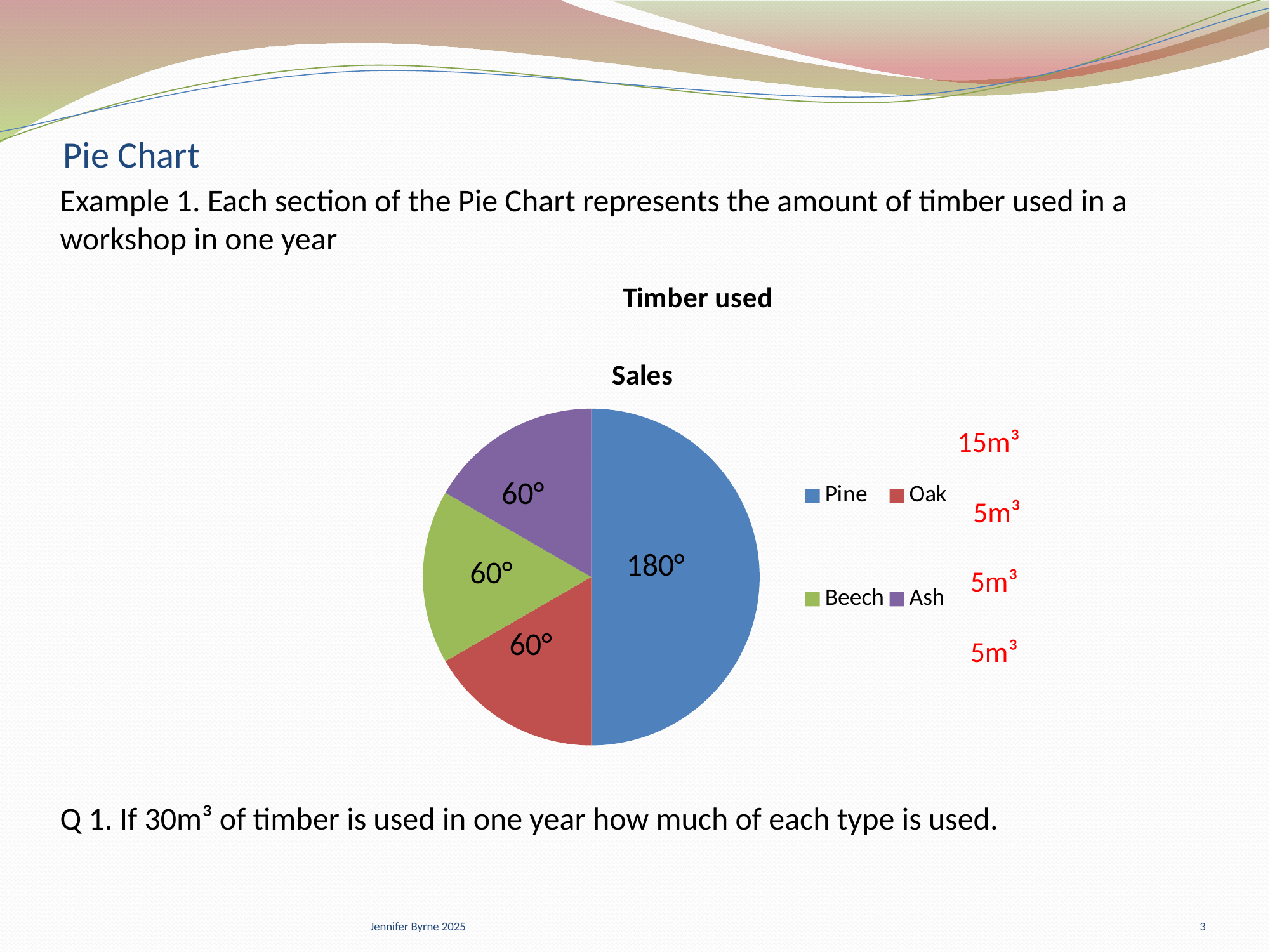

# Pie Chart
Example 1. Each section of the Pie Chart represents the amount of timber used in a workshop in one year

### Chart:

| Category | Timber used |
|---|---|
| Pine  | 0.0 |
| Beech  | 0.0 |
| Ash | 0.0 |
| Oak | 0.0 |

### Chart:

| Category | Sales |
|---|---|
| Pine | 180.0 |
| Oak | 60.0 |
| Beech | 60.0 |
| Ash | 60.0 |
 15m³
60°
   5m³
60°
  5m³
60°
  5m³
Q 1. If 30m³ of timber is used in one year how much of each type is used.
Jennifer Byrne 2025
3